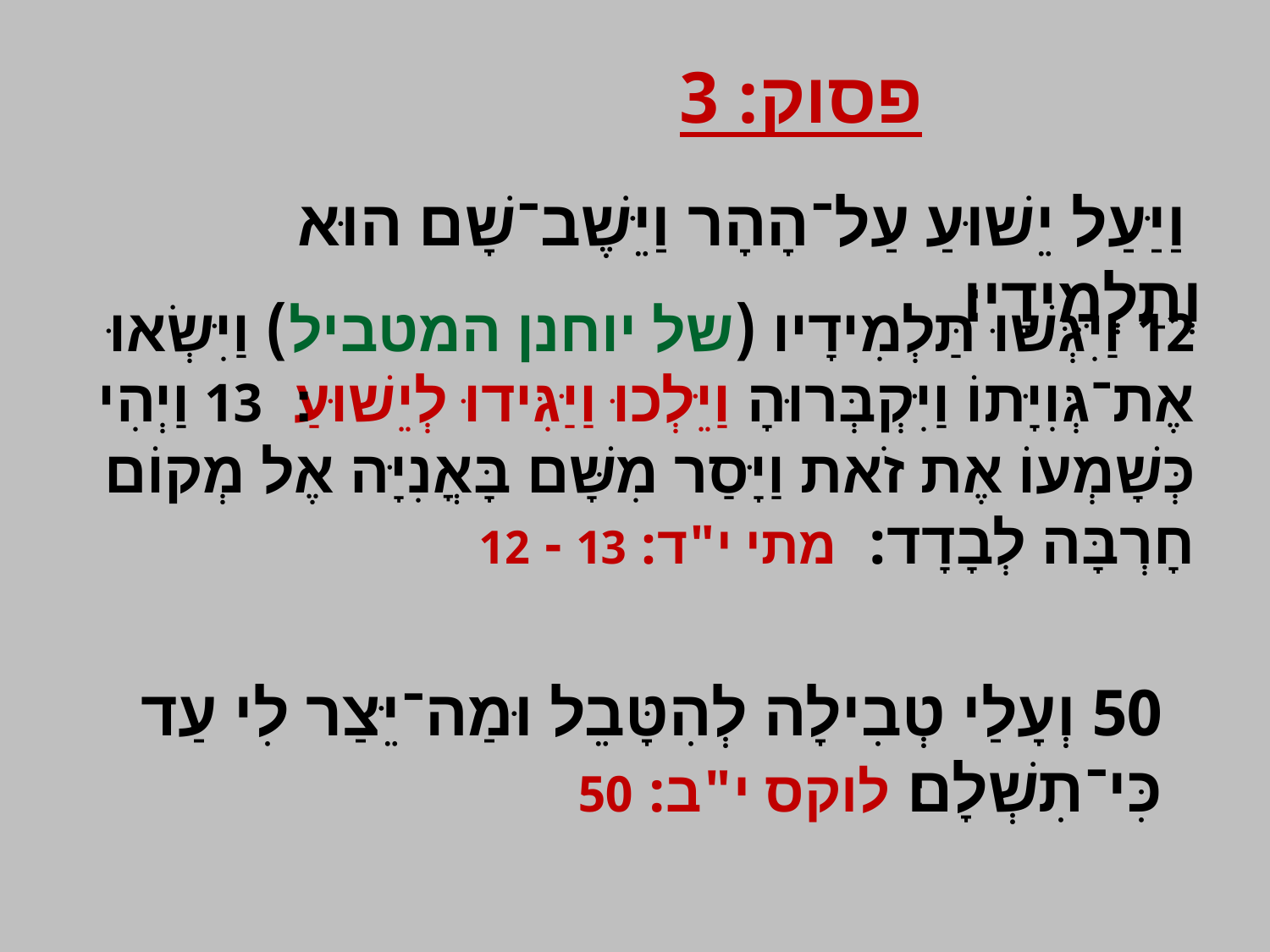

פסוק: 3
 וַיַּעַל יֵשׁוּעַ עַל־הָהָר וַיֵּשֶׁב־שָׁם הוּא וְתַלְמִידָיו׃
12 וַיִּגְּשׁוּ תַּלְמִידָיו (של יוחנן המטביל) וַיִּשְׂאוּ אֶת־גְּוִיָּתוֹ וַיִּקְבְּרוּהָ וַיֵּלְכוּ וַיַּגִּידוּ לְיֵשׁוּעַ׃  13 וַיְהִי כְּשָׁמְעוֹ אֶת זֹאת וַיָּסַר מִשָּׁם בָּאֳנִיָּה אֶל מְקוֹם חָרְבָּה לְבָדָד:  מתי י"ד: 13 - 12
50 וְעָלַי טְבִילָה לְהִטָּבֵל וּמַה־יֵּצַר לִי עַד כִּי־תִשְׁלָם׃ לוקס י"ב: 50